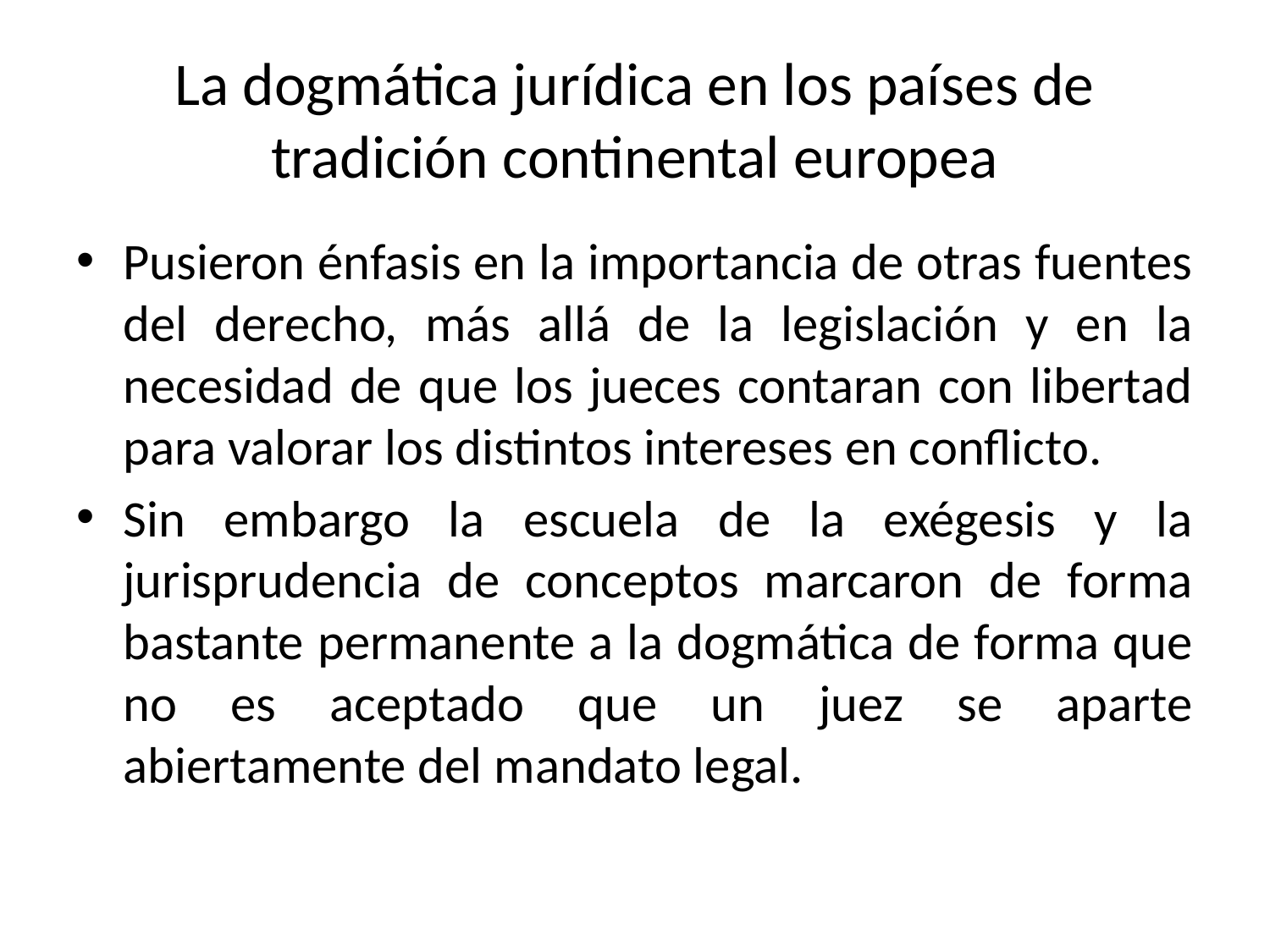

# La dogmática jurídica en los países de tradición continental europea
Pusieron énfasis en la importancia de otras fuentes del derecho, más allá de la legislación y en la necesidad de que los jueces contaran con libertad para valorar los distintos intereses en conflicto.
Sin embargo la escuela de la exégesis y la jurisprudencia de conceptos marcaron de forma bastante permanente a la dogmática de forma que no es aceptado que un juez se aparte abiertamente del mandato legal.